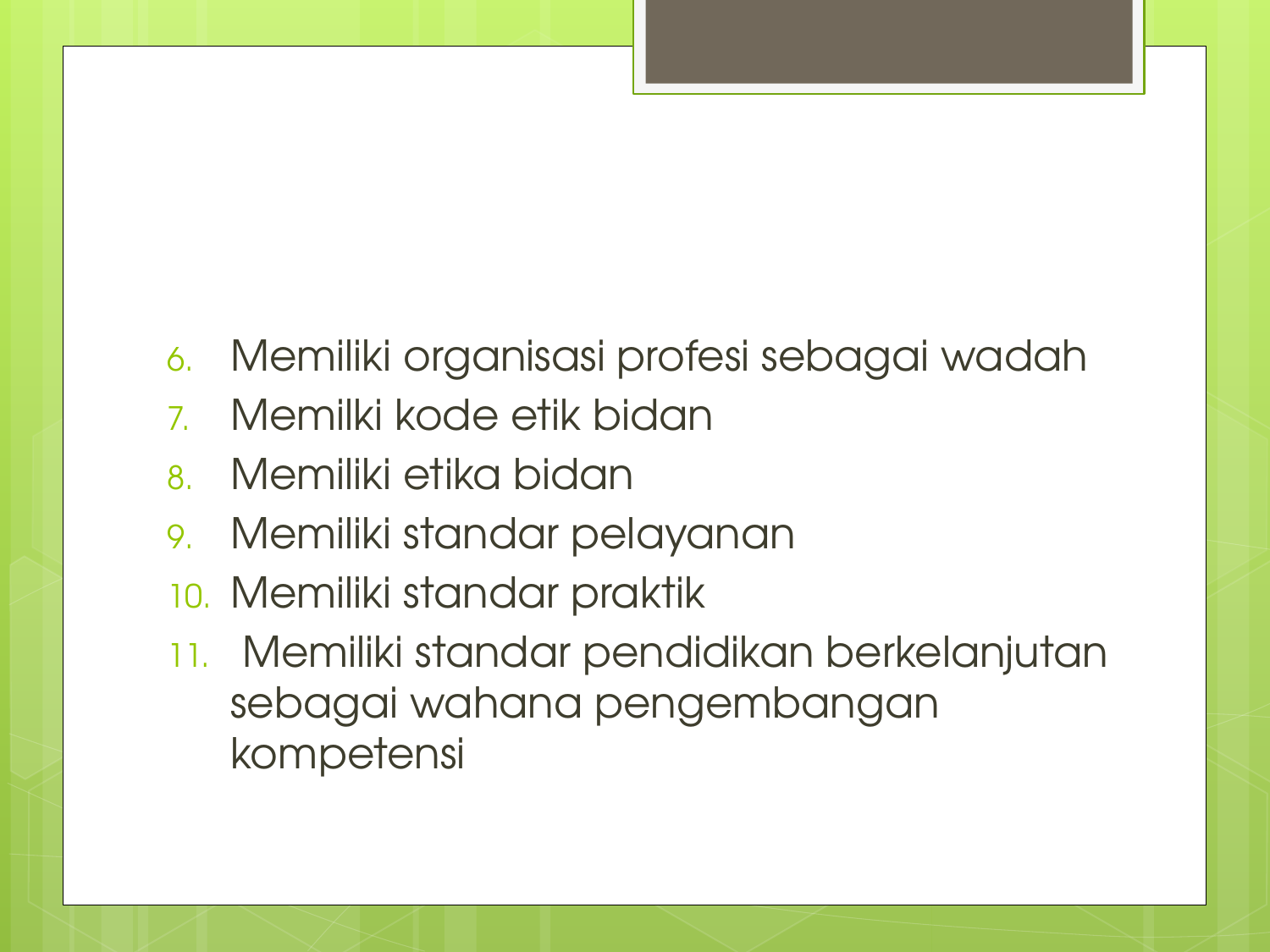

#
Memiliki organisasi profesi sebagai wadah
Memilki kode etik bidan
Memiliki etika bidan
Memiliki standar pelayanan
Memiliki standar praktik
 Memiliki standar pendidikan berkelanjutan sebagai wahana pengembangan kompetensi